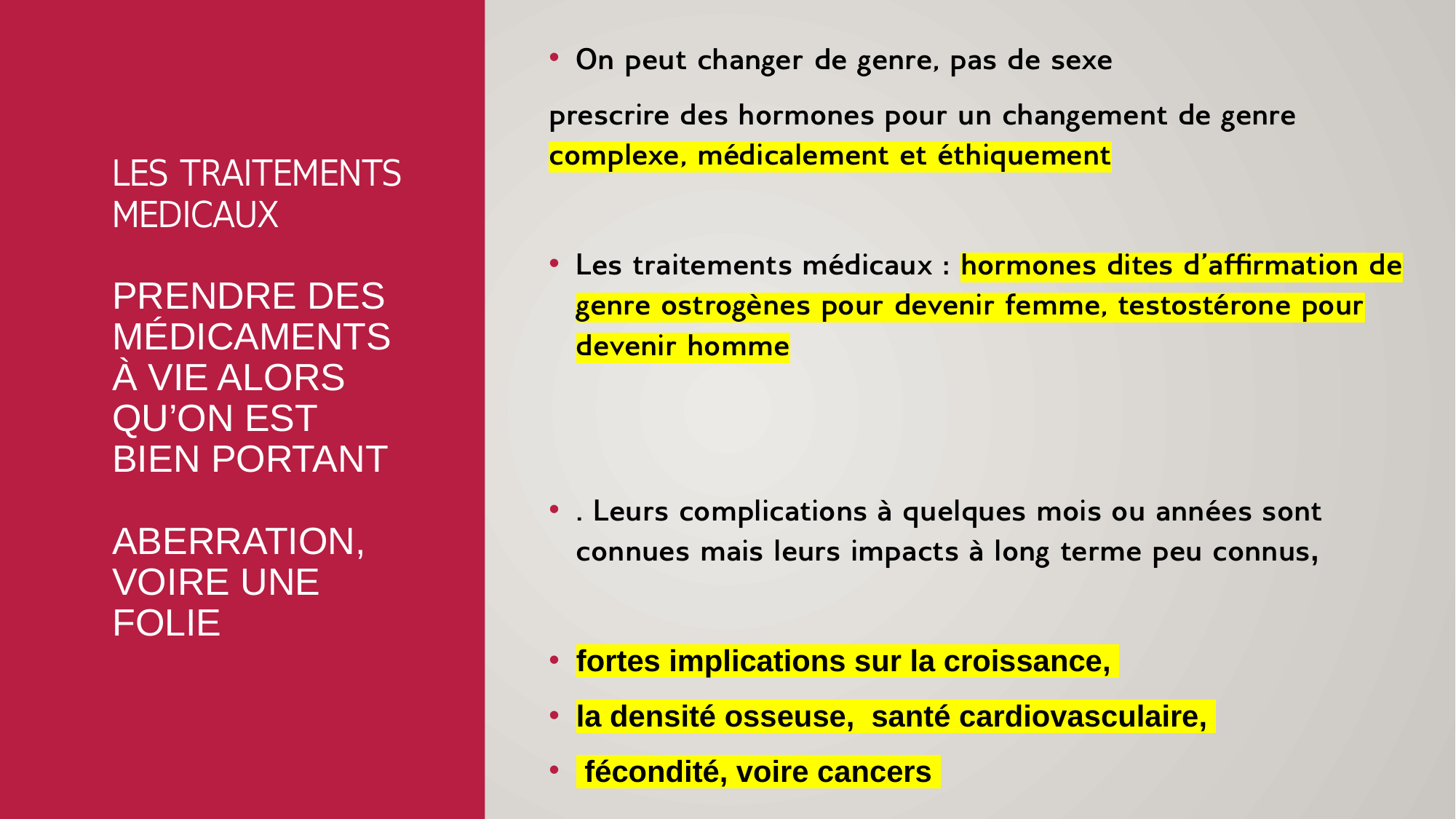

On peut changer de genre, pas de sexe
prescrire des hormones pour un changement de genre  complexe, médicalement et éthiquement

Les traitements médicaux : hormones dites d’affirmation de genre ostrogènes pour devenir femme, testostérone pour devenir homme

. Leurs complications à quelques mois ou années sont connues mais leurs impacts à long terme peu connus,

fortes implications sur la croissance,
la densité osseuse,  santé cardiovasculaire,
 fécondité, voire cancers
# LES TRAITEMENTS MEDICAUX Prendre des médicaments à vie alors qu’on est bien portant aberration, voire une folie